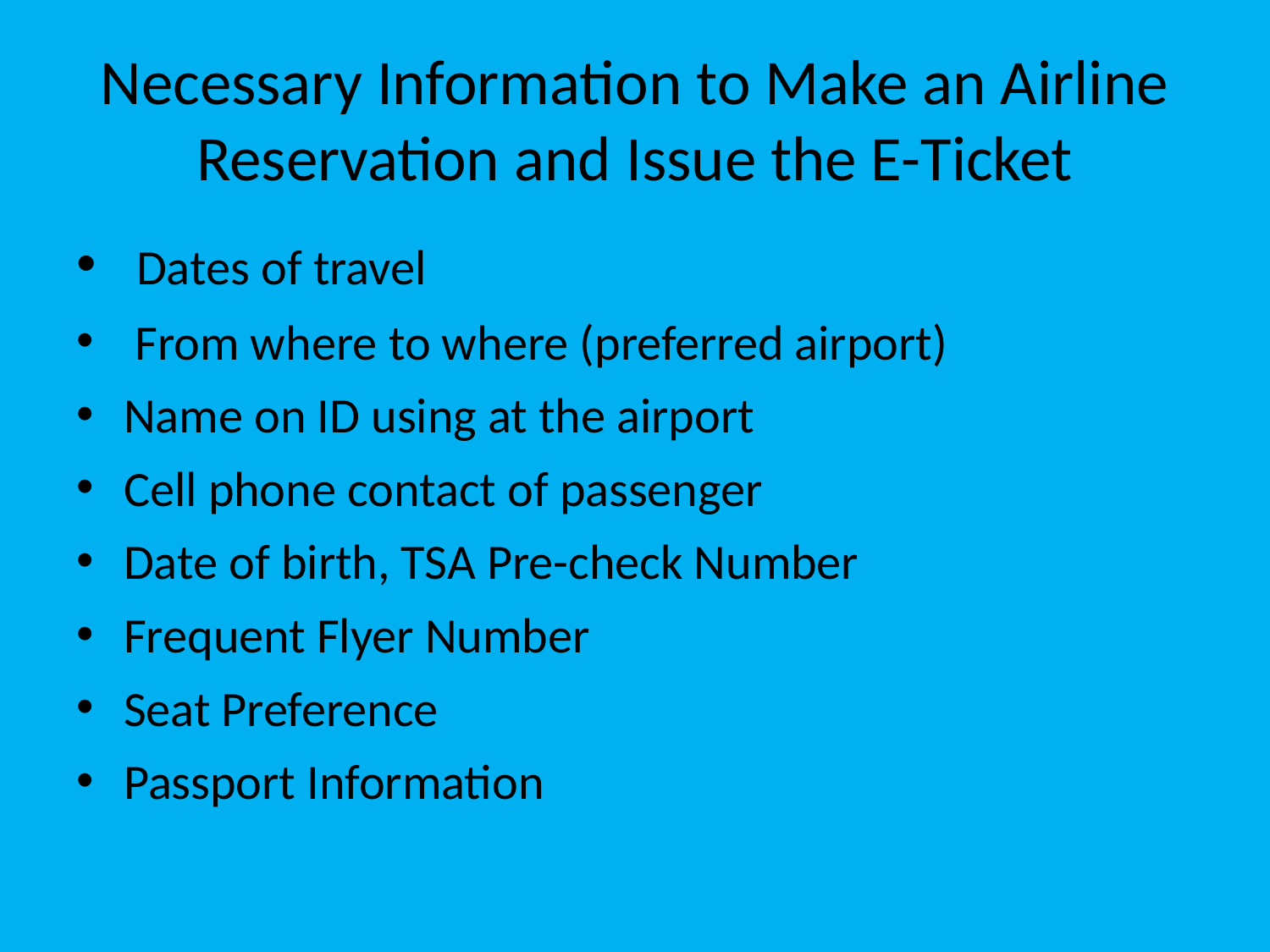

# Necessary Information to Make an Airline Reservation and Issue the E-Ticket
 Dates of travel
 From where to where (preferred airport)
Name on ID using at the airport
Cell phone contact of passenger
Date of birth, TSA Pre-check Number
Frequent Flyer Number
Seat Preference
Passport Information

3.